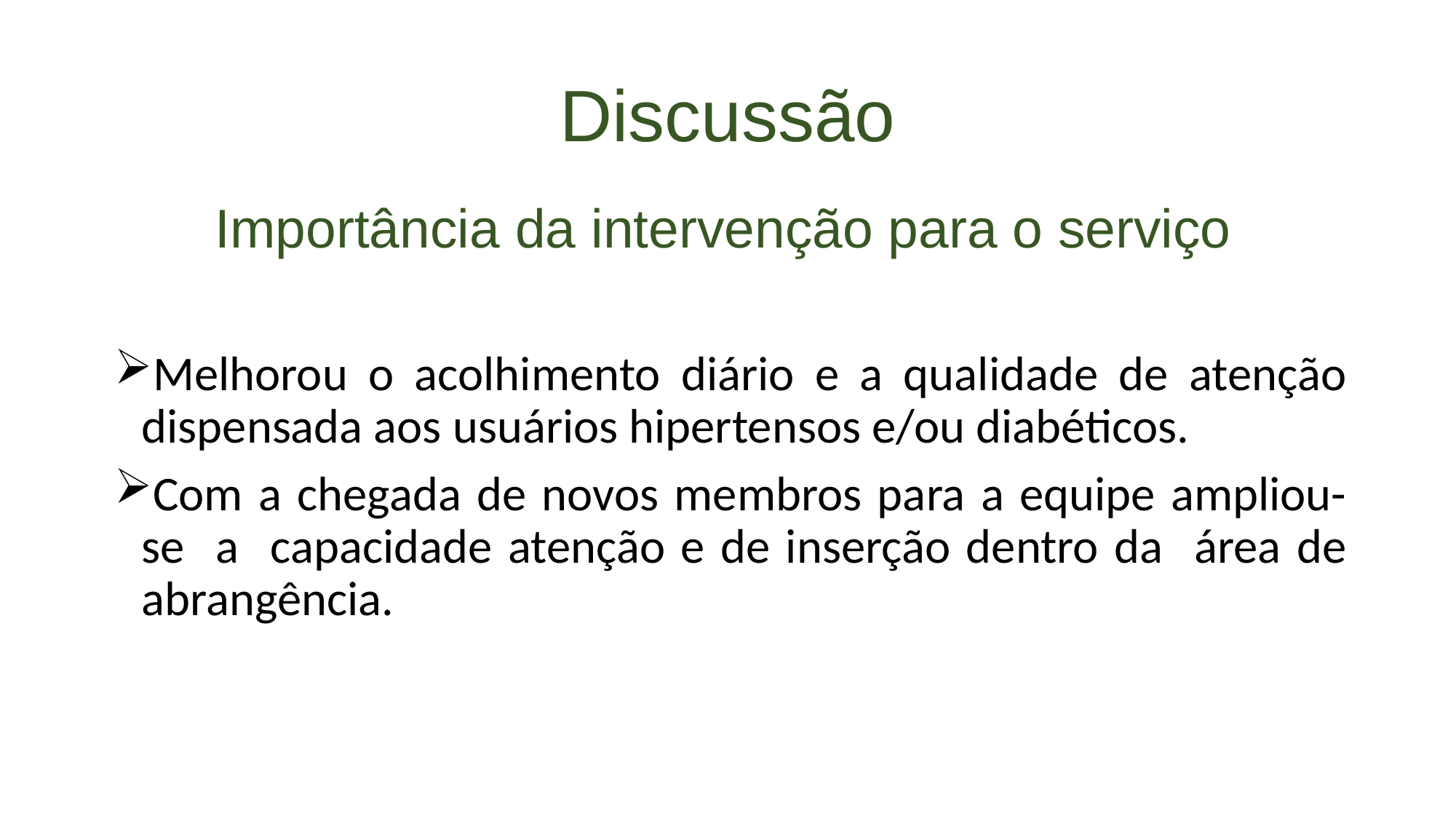

# Discussão
Importância da intervenção para o serviço

Melhorou o acolhimento diário e a qualidade de atenção dispensada aos usuários hipertensos e/ou diabéticos.
Com a chegada de novos membros para a equipe ampliou-se  a  capacidade atenção e de inserção dentro da  área de abrangência.